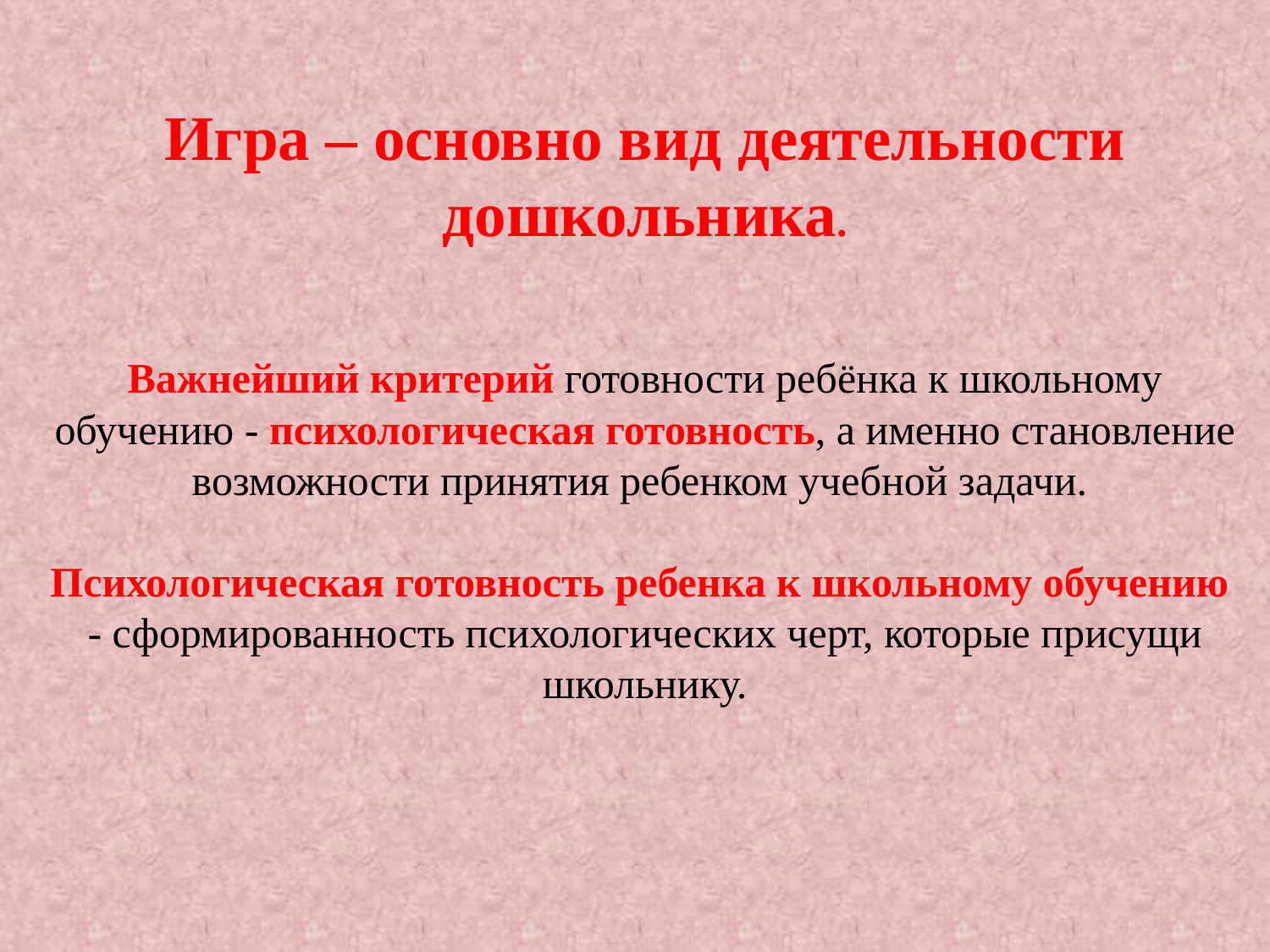

# Игра – основно вид деятельности дошкольника. Важнейший критерий готовности ребёнка к школьному обучению - психологическая готовность, а именно становление возможности принятия ребенком учебной задачи. Психологическая готовность ребенка к школьному обучению  - сформированность психологических черт, которые присущи школьнику.